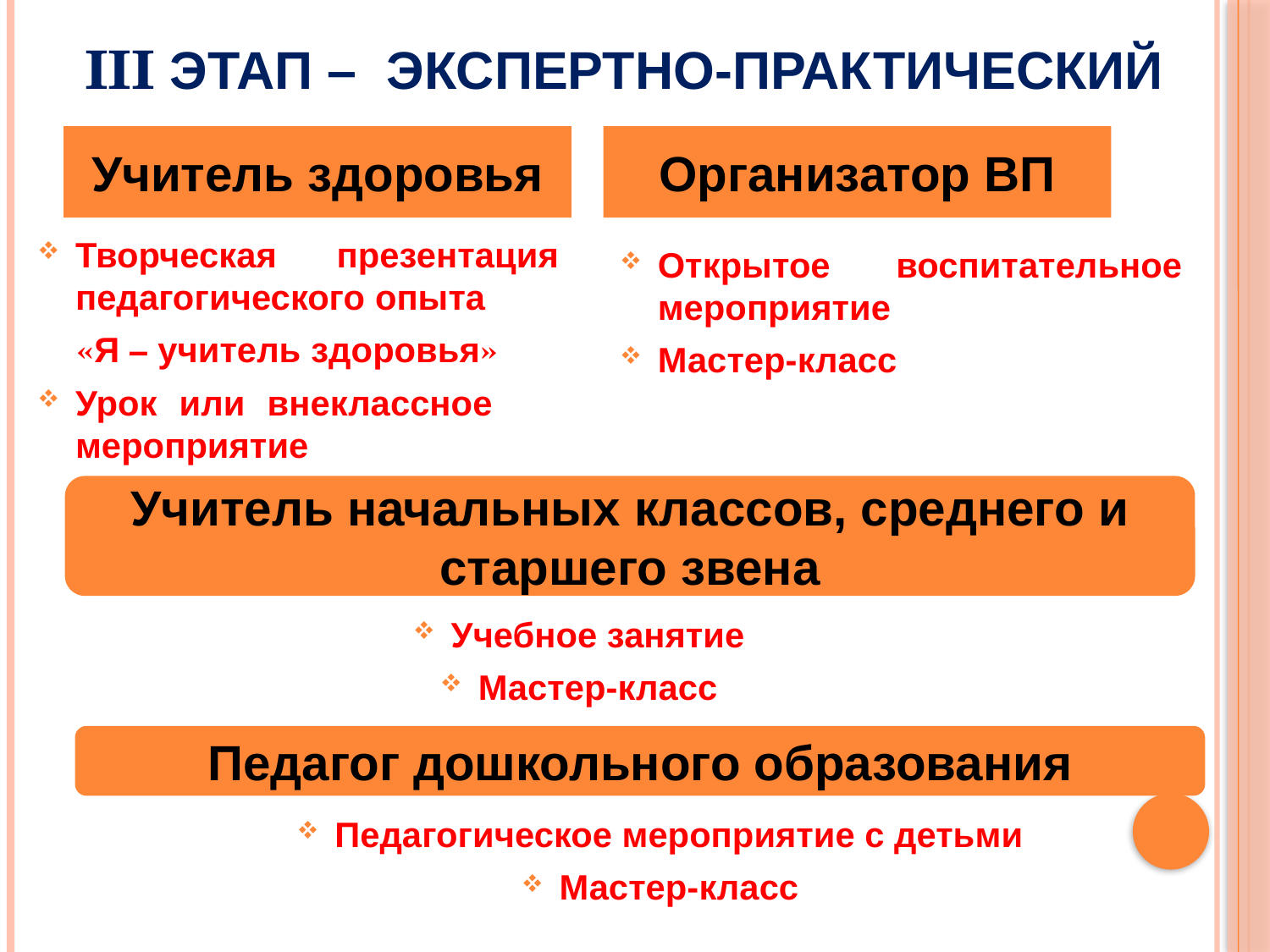

# III этап –  экспертно-практический
Учитель здоровья
Организатор ВП
Творческая презентация педагогического опыта
    «Я – учитель здоровья»
Урок или внеклассное    мероприятие

Открытое воспитательное мероприятие
Мастер-класс
Учитель начальных классов, среднего и старшего звена
Учебное занятие
Мастер-класс
Педагог дошкольного образования
Педагогическое мероприятие с детьми
Мастер-класс